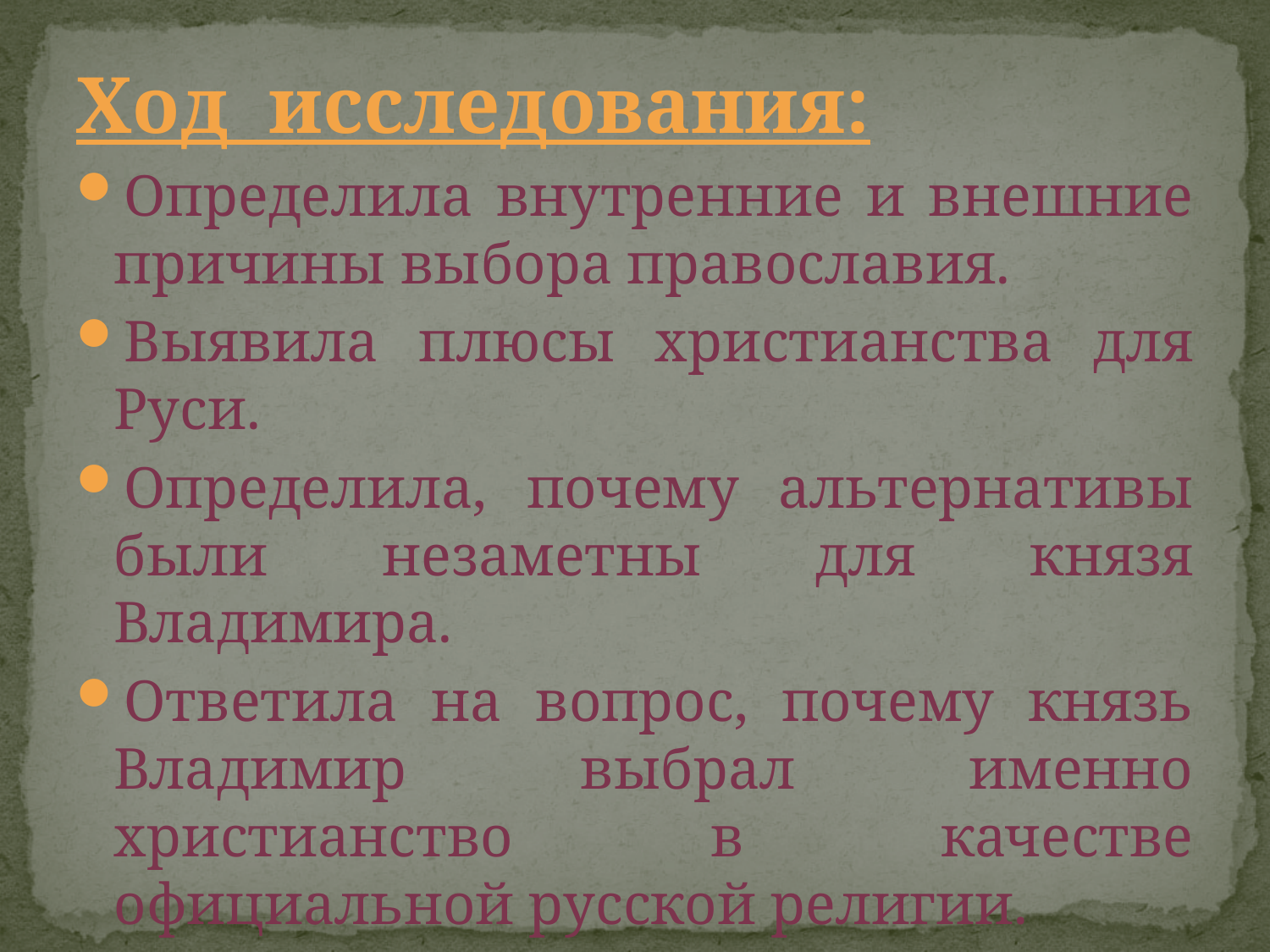

#
Ход  исследования:
Определила внутренние и внешние причины выбора православия.
Выявила плюсы христианства для Руси.
Определила, почему альтернативы были незаметны для князя Владимира.
Ответила на вопрос, почему князь Владимир выбрал именно христианство в качестве официальной русской религии.